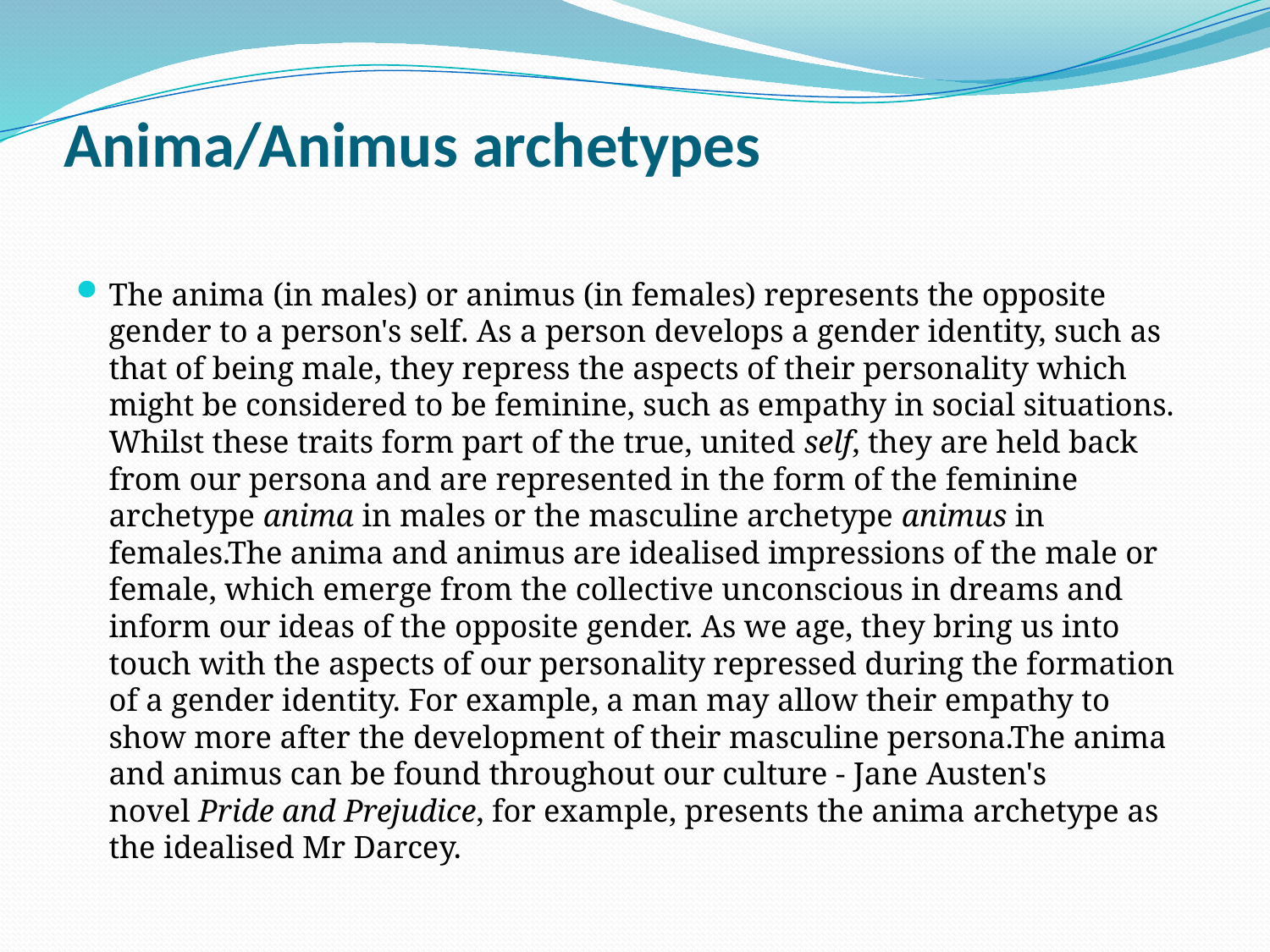

# Anima/Animus archetypes
The anima (in males) or animus (in females) represents the opposite gender to a person's self. As a person develops a gender identity, such as that of being male, they repress the aspects of their personality which might be considered to be feminine, such as empathy in social situations. Whilst these traits form part of the true, united self, they are held back from our persona and are represented in the form of the feminine archetype anima in males or the masculine archetype animus in females.The anima and animus are idealised impressions of the male or female, which emerge from the collective unconscious in dreams and inform our ideas of the opposite gender. As we age, they bring us into touch with the aspects of our personality repressed during the formation of a gender identity. For example, a man may allow their empathy to show more after the development of their masculine persona.The anima and animus can be found throughout our culture - Jane Austen's novel Pride and Prejudice, for example, presents the anima archetype as the idealised Mr Darcey.